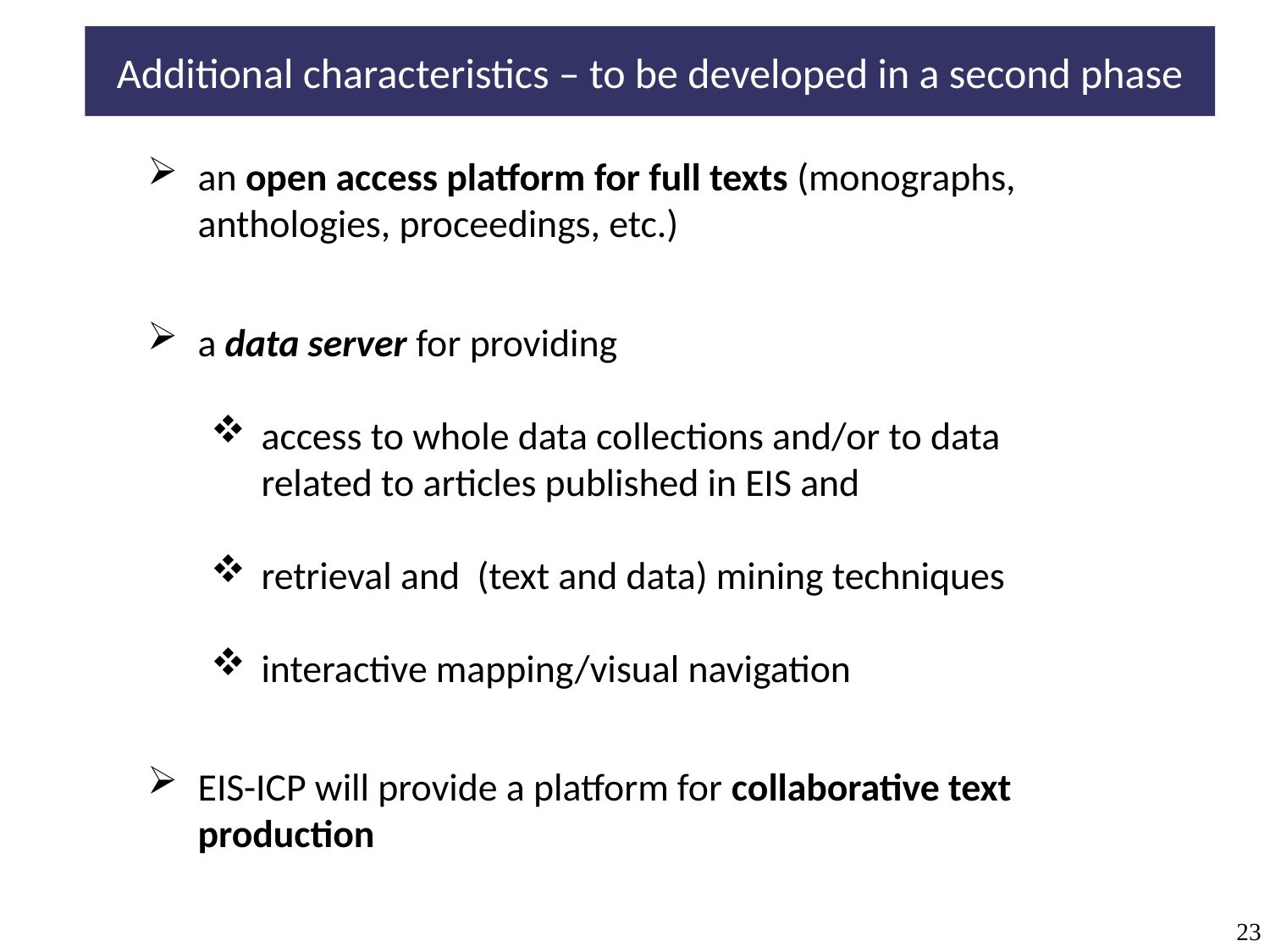

Additional characteristics – to be developed in a second phase
an open access platform for full texts (monographs, anthologies, proceedings, etc.)
a data server for providing
access to whole data collections and/or to data related to articles published in EIS and
retrieval and  (text and data) mining techniques
interactive mapping/visual navigation
EIS-ICP will provide a platform for collaborative text production